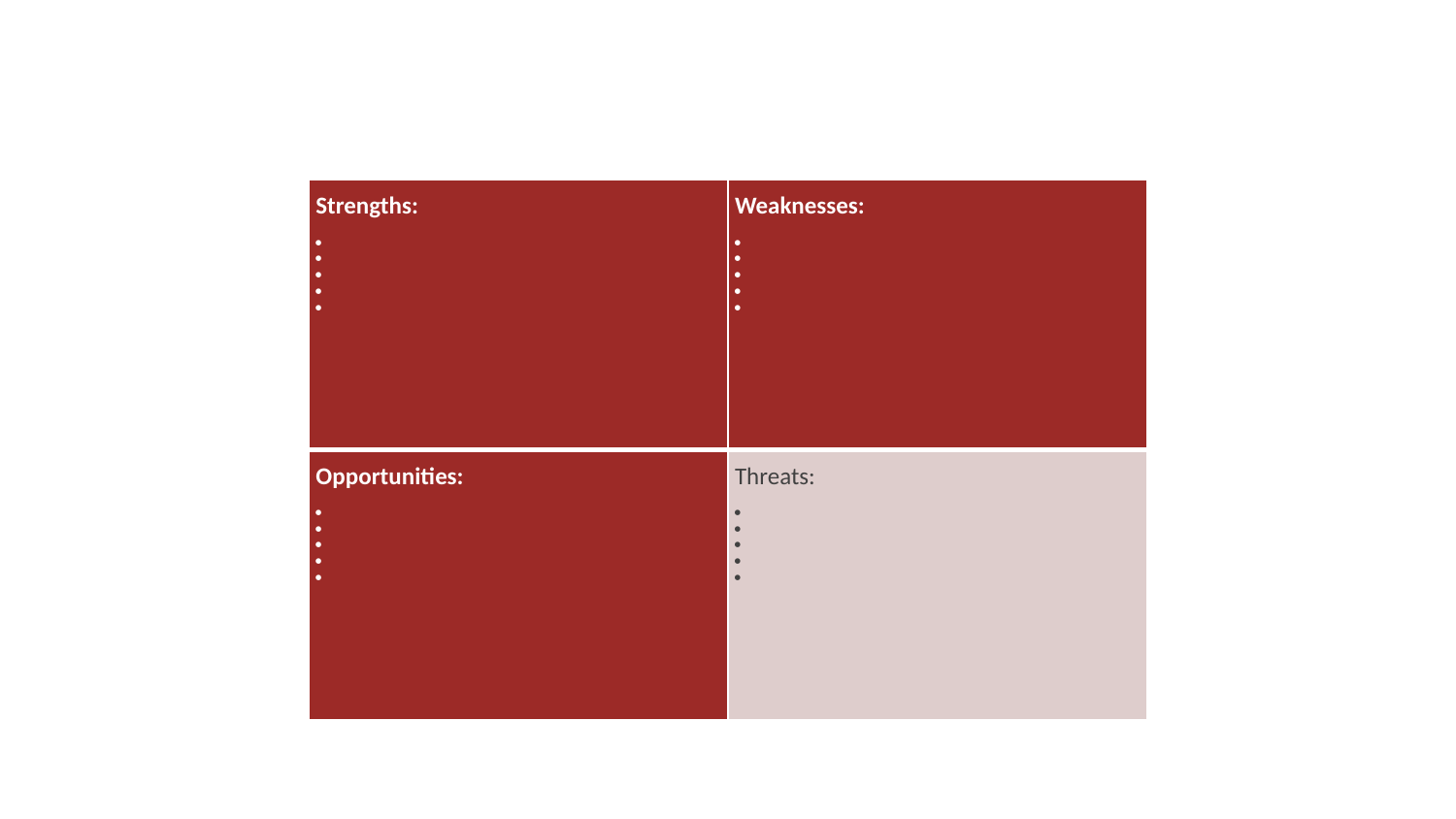

| Strengths: | Weaknesses: |
| --- | --- |
| Opportunities: | Threats: |